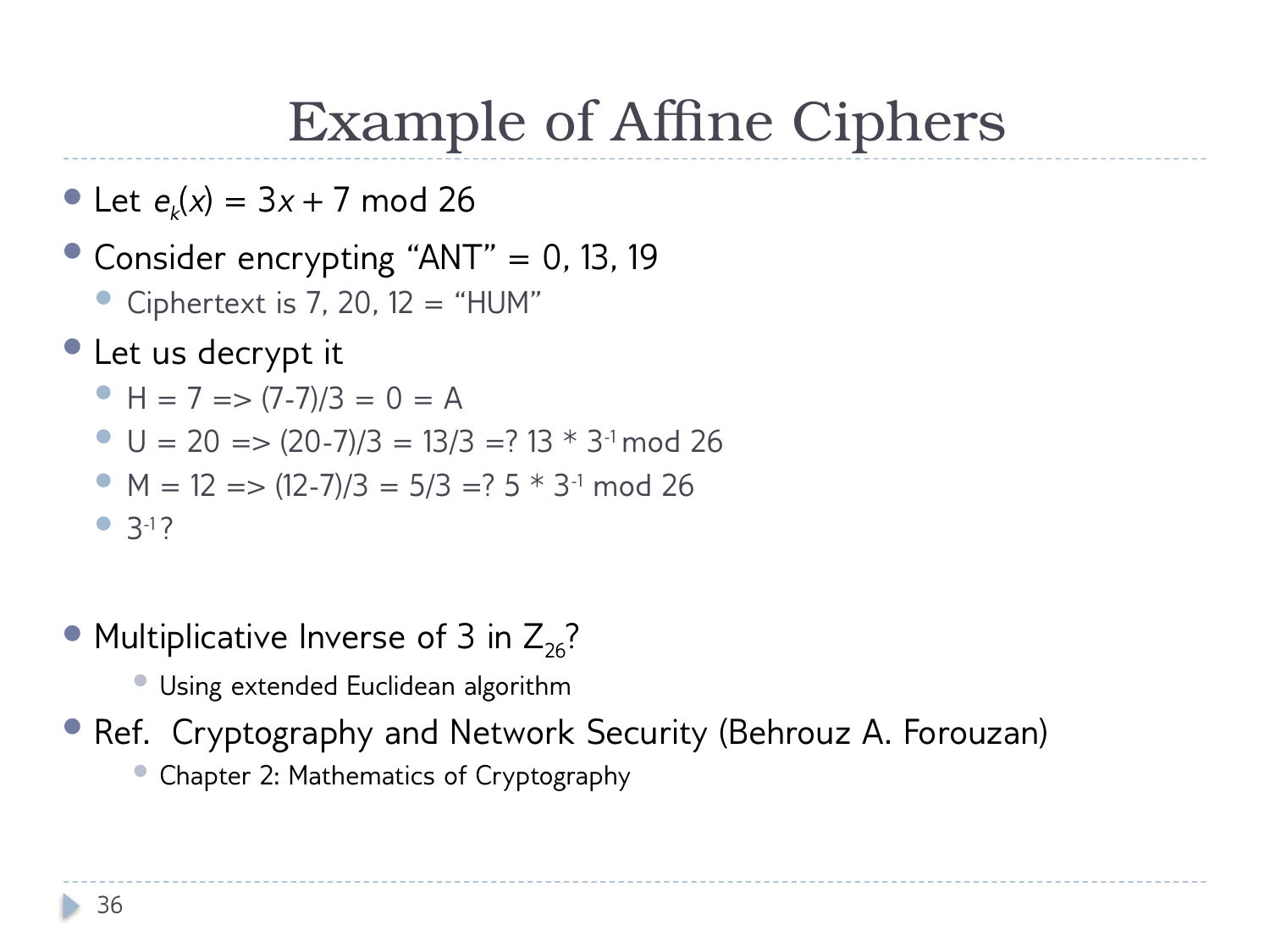

# Example of Affine Ciphers
Let ek(x) = 3x + 7 mod 26
Consider encrypting “ANT” = 0, 13, 19
Ciphertext is 7, 20, 12 = “HUM”
Let us decrypt it
H = 7 => (7-7)/3 = 0 = A
U = 20 => (20-7)/3 = 13/3 =? 13 * 3-1 mod 26
M = 12 => (12-7)/3 = 5/3 =? 5 * 3-1 mod 26
3-1 ?

Multiplicative Inverse of 3 in Z26?
Using extended Euclidean algorithm
Ref.  Cryptography and Network Security (Behrouz A. Forouzan)
Chapter 2: Mathematics of Cryptography

36